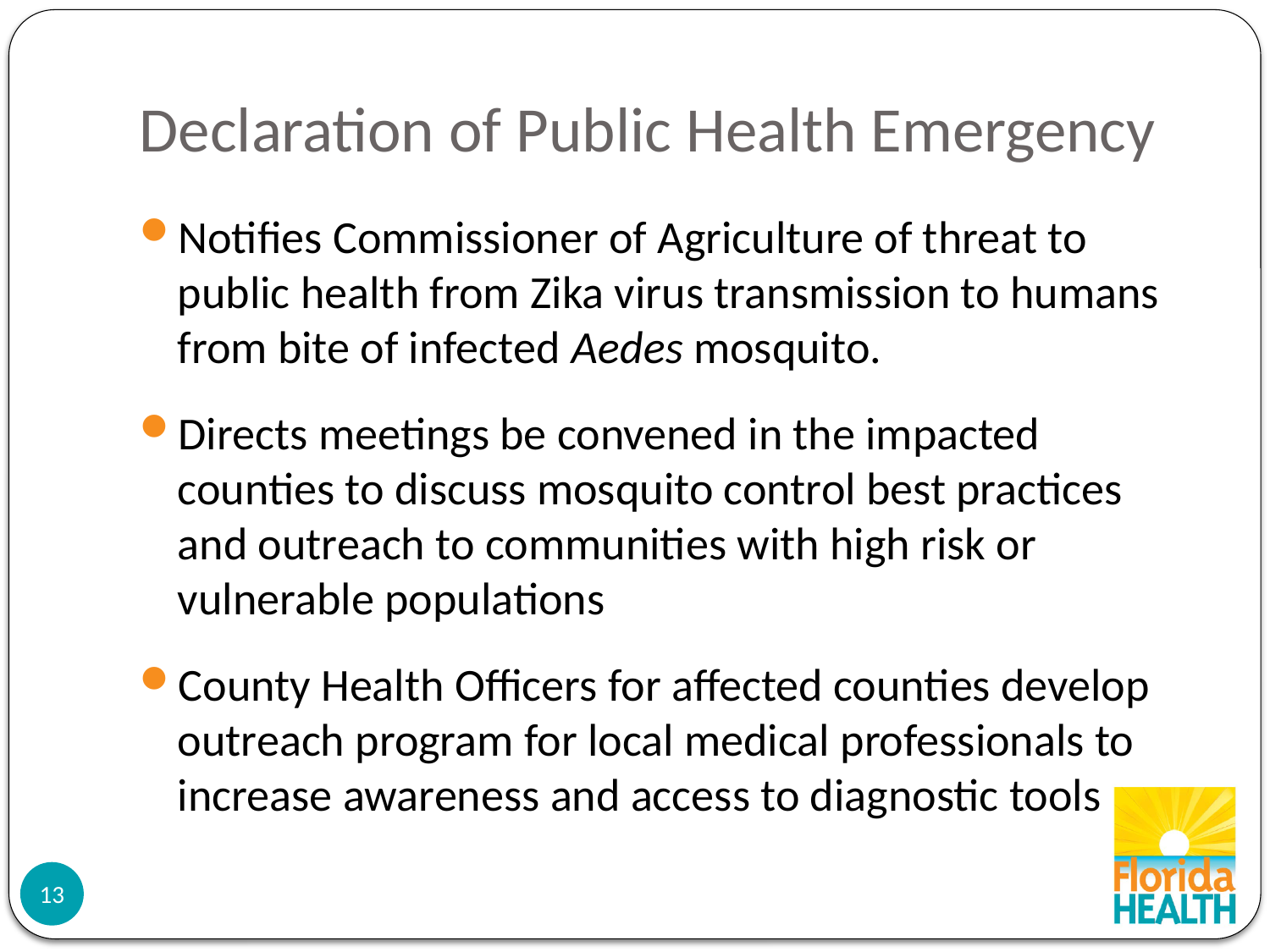

# Declaration of Public Health Emergency
Notifies Commissioner of Agriculture of threat to public health from Zika virus transmission to humans from bite of infected Aedes mosquito.
Directs meetings be convened in the impacted counties to discuss mosquito control best practices and outreach to communities with high risk or vulnerable populations
County Health Officers for affected counties develop outreach program for local medical professionals to increase awareness and access to diagnostic tools

13